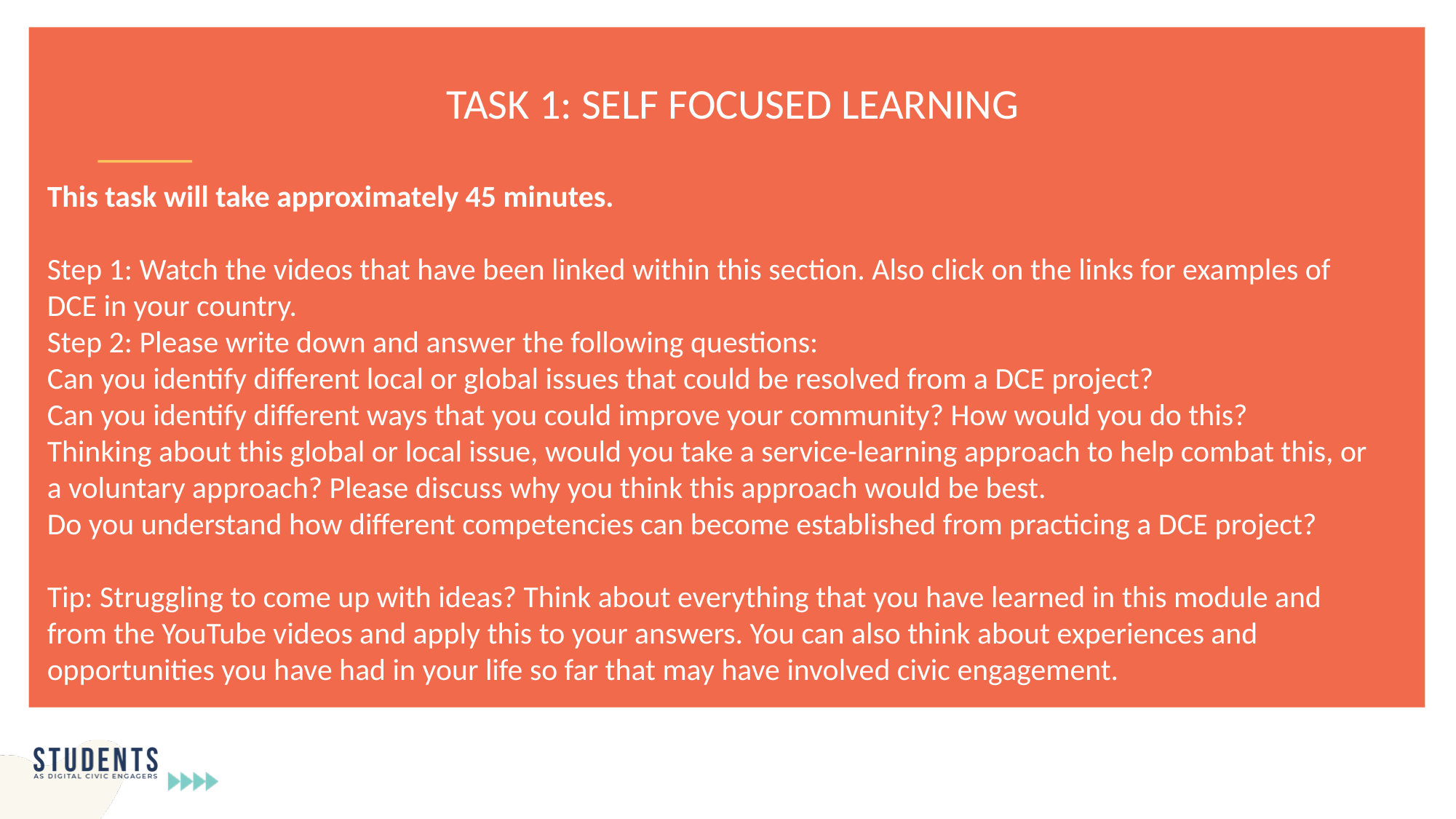

TASK 1: SELF FOCUSED LEARNING

This task will take approximately 45 minutes.

Step 1: Watch the videos that have been linked within this section. Also click on the links for examples of DCE in your country.
Step 2: Please write down and answer the following questions:
Can you identify different local or global issues that could be resolved from a DCE project?
Can you identify different ways that you could improve your community? How would you do this?
Thinking about this global or local issue, would you take a service-learning approach to help combat this, or a voluntary approach? Please discuss why you think this approach would be best.
Do you understand how different competencies can become established from practicing a DCE project?

Tip: Struggling to come up with ideas? Think about everything that you have learned in this module and from the YouTube videos and apply this to your answers. You can also think about experiences and opportunities you have had in your life so far that may have involved civic engagement.